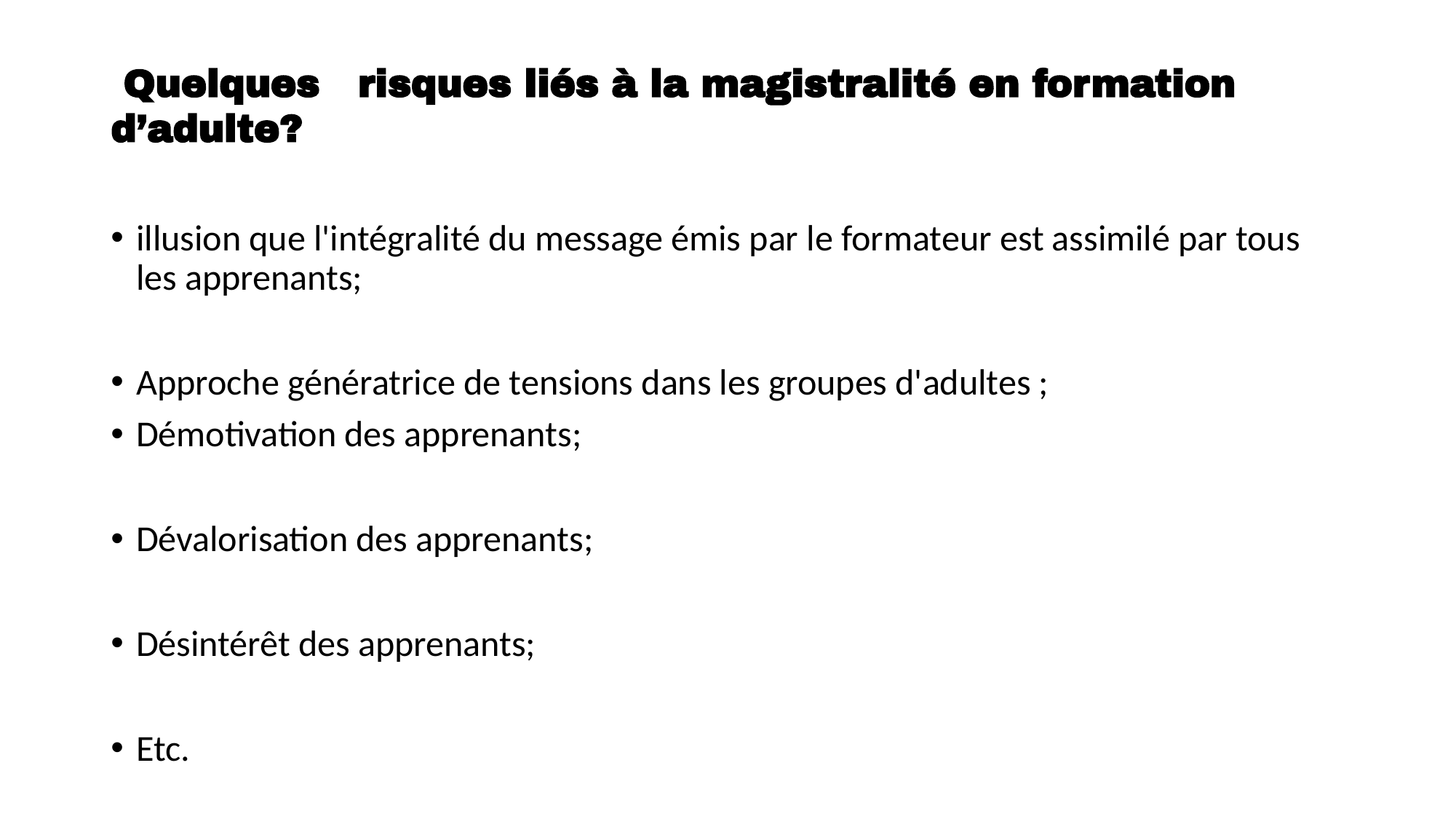

# Quelques   risques liés à la magistralité en formation d’adulte?

illusion que l'intégralité du message émis par le formateur est assimilé par tous les apprenants;

Approche génératrice de tensions dans les groupes d'adultes ;
Démotivation des apprenants;

Dévalorisation des apprenants;

Désintérêt des apprenants;

Etc.